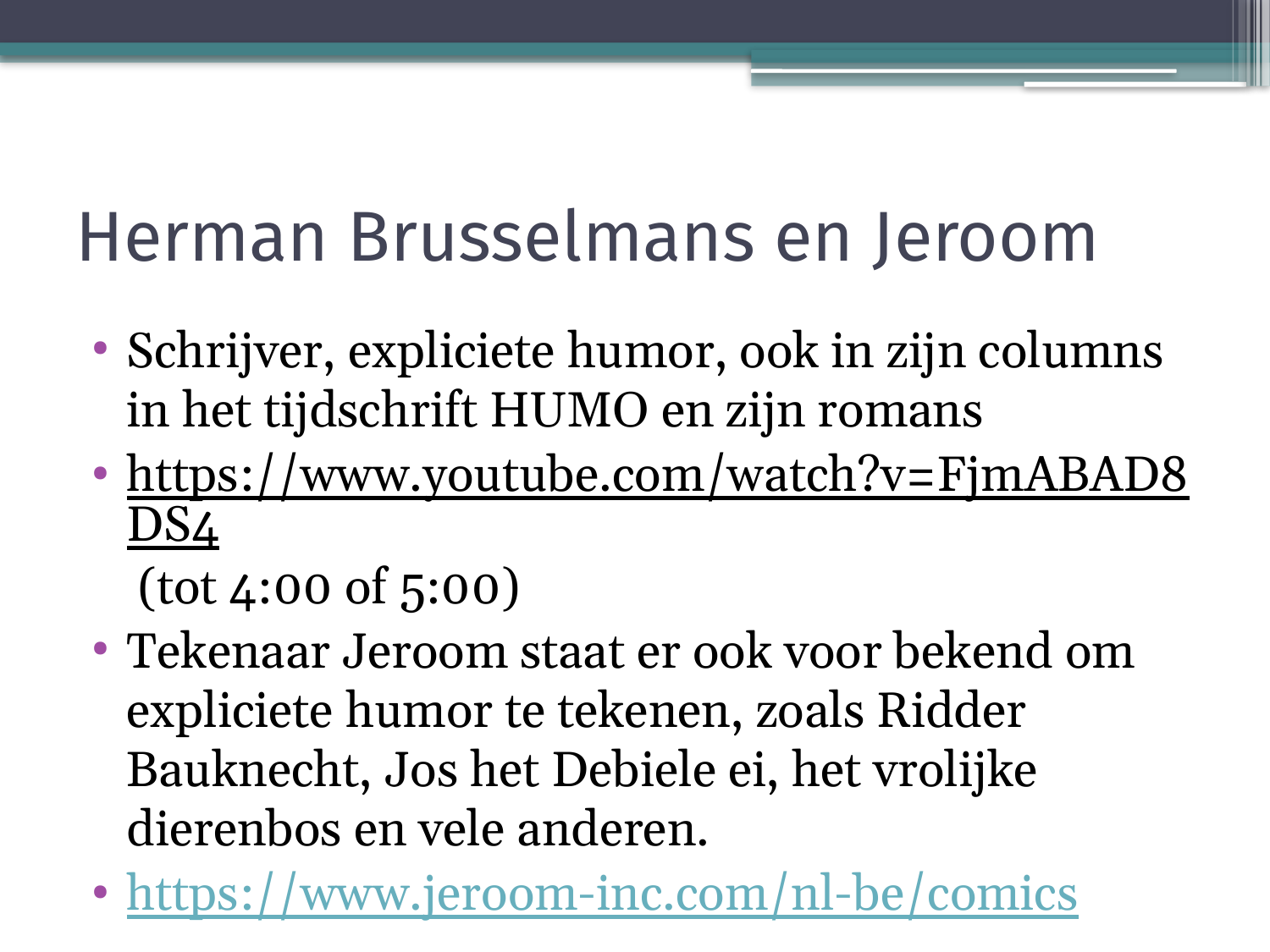

# Herman Brusselmans en Jeroom
Schrijver, expliciete humor, ook in zijn columns in het tijdschrift HUMO en zijn romans
https://www.youtube.com/watch?v=FjmABAD8DS4 (tot 4:00 of 5:00)
Tekenaar Jeroom staat er ook voor bekend om expliciete humor te tekenen, zoals Ridder Bauknecht, Jos het Debiele ei, het vrolijke dierenbos en vele anderen.
https://www.jeroom-inc.com/nl-be/comics